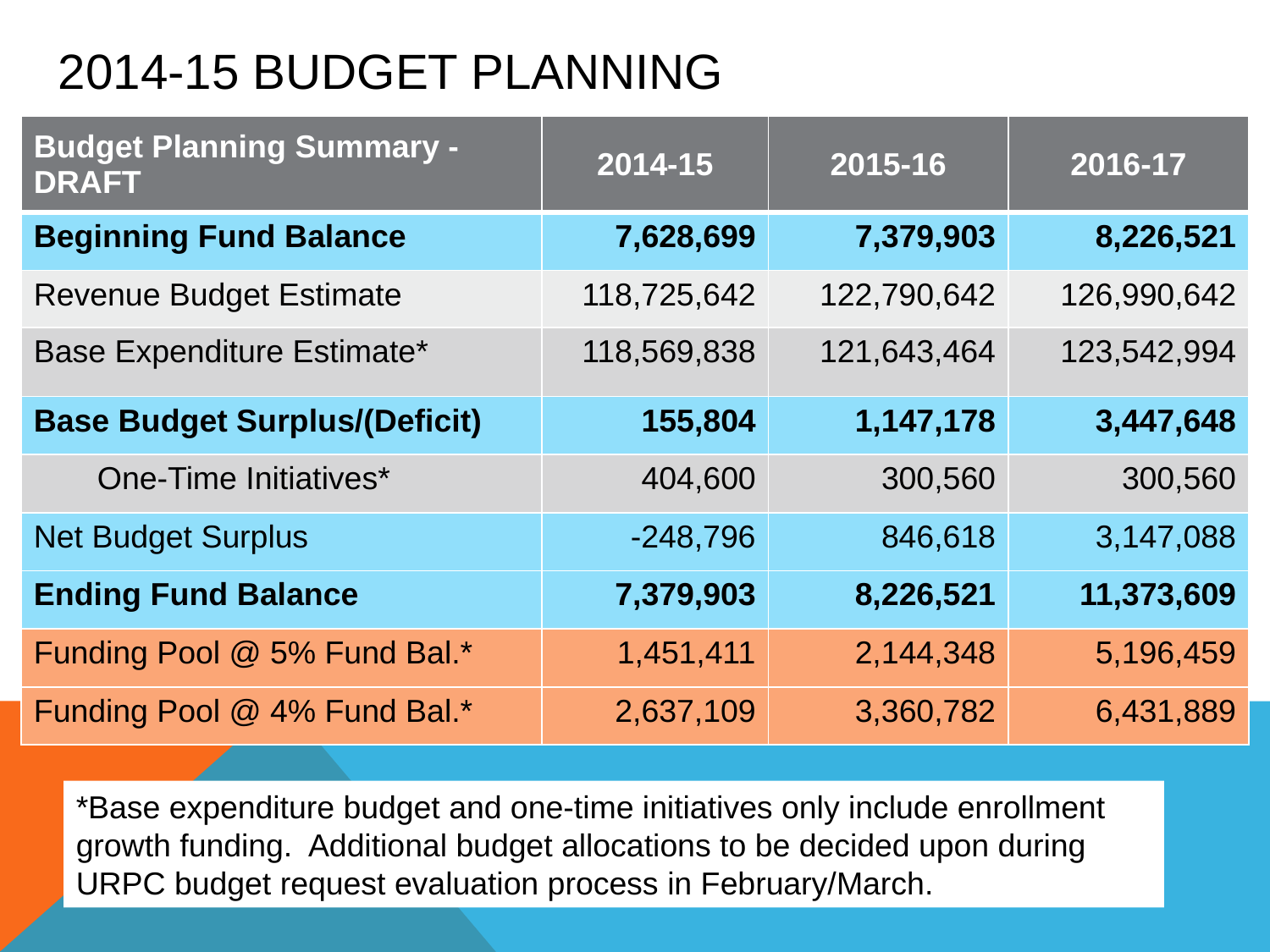

# 2014-15 Budget Planning
| Budget Planning Summary - DRAFT | 2014-15 | 2015-16 | 2016-17 |
| --- | --- | --- | --- |
| Beginning Fund Balance | 7,628,699 | 7,379,903 | 8,226,521 |
| Revenue Budget Estimate | 118,725,642 | 122,790,642 | 126,990,642 |
| Base Expenditure Estimate\* | 118,569,838 | 121,643,464 | 123,542,994 |
| Base Budget Surplus/(Deficit) | 155,804 | 1,147,178 | 3,447,648 |
| One-Time Initiatives\* | 404,600 | 300,560 | 300,560 |
| Net Budget Surplus | -248,796 | 846,618 | 3,147,088 |
| Ending Fund Balance | 7,379,903 | 8,226,521 | 11,373,609 |
| Funding Pool @ 5% Fund Bal.\* | 1,451,411 | 2,144,348 | 5,196,459 |
| Funding Pool @ 4% Fund Bal.\* | 2,637,109 | 3,360,782 | 6,431,889 |
*Base expenditure budget and one-time initiatives only include enrollment growth funding.  Additional budget allocations to be decided upon during URPC budget request evaluation process in February/March.